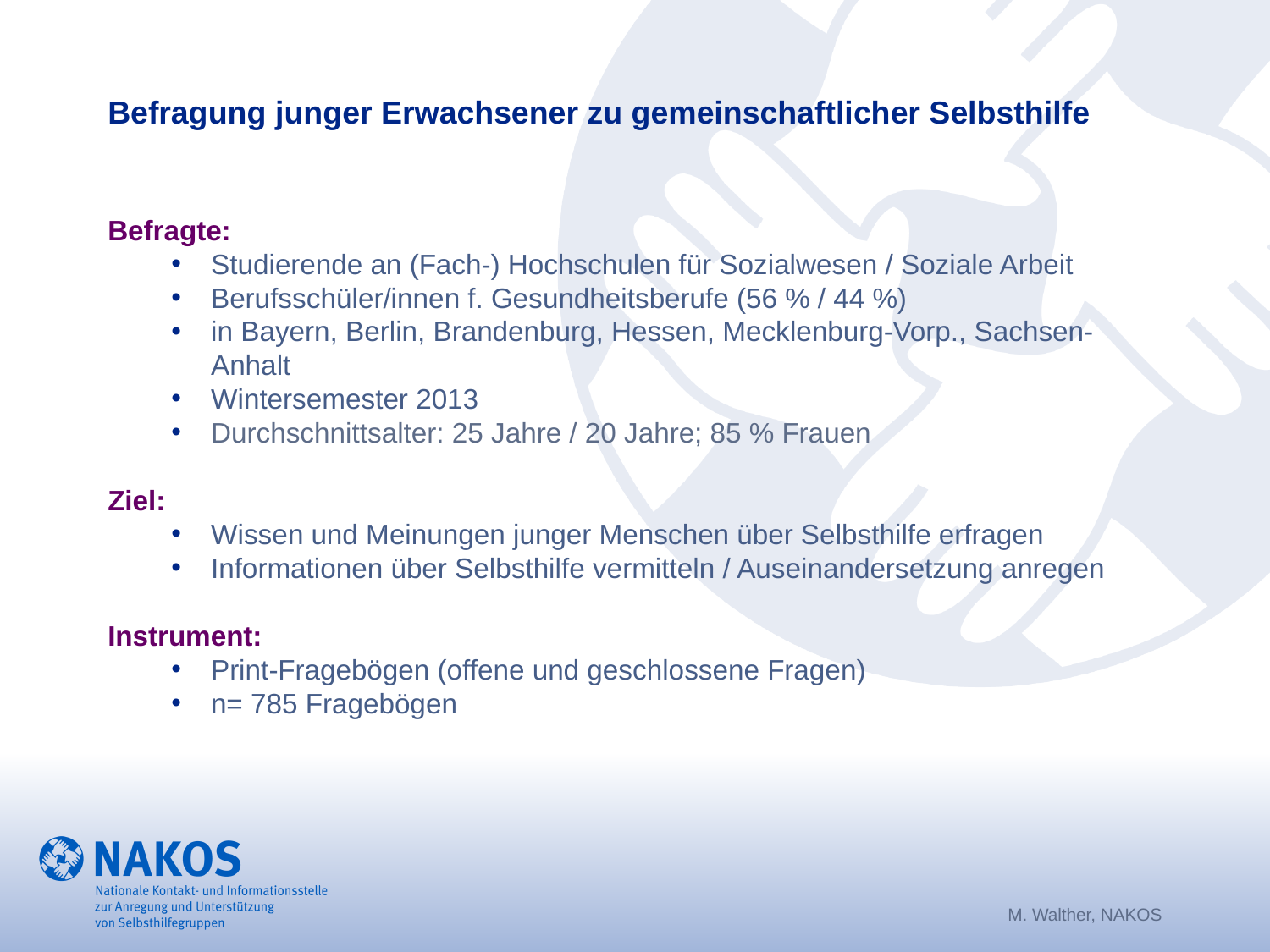

# Befragung junger Erwachsener zu gemeinschaftlicher Selbsthilfe

Befragte:
Studierende an (Fach-) Hochschulen für Sozialwesen / Soziale Arbeit
Berufsschüler/innen f. Gesundheitsberufe (56 % / 44 %)
in Bayern, Berlin, Brandenburg, Hessen, Mecklenburg-Vorp., Sachsen-Anhalt
Wintersemester 2013
Durchschnittsalter: 25 Jahre / 20 Jahre; 85 % Frauen

Ziel:
Wissen und Meinungen junger Menschen über Selbsthilfe erfragen
Informationen über Selbsthilfe vermitteln / Auseinandersetzung anregen

Instrument:
Print-Fragebögen (offene und geschlossene Fragen)
n= 785 Fragebögen

M. Walther, NAKOS